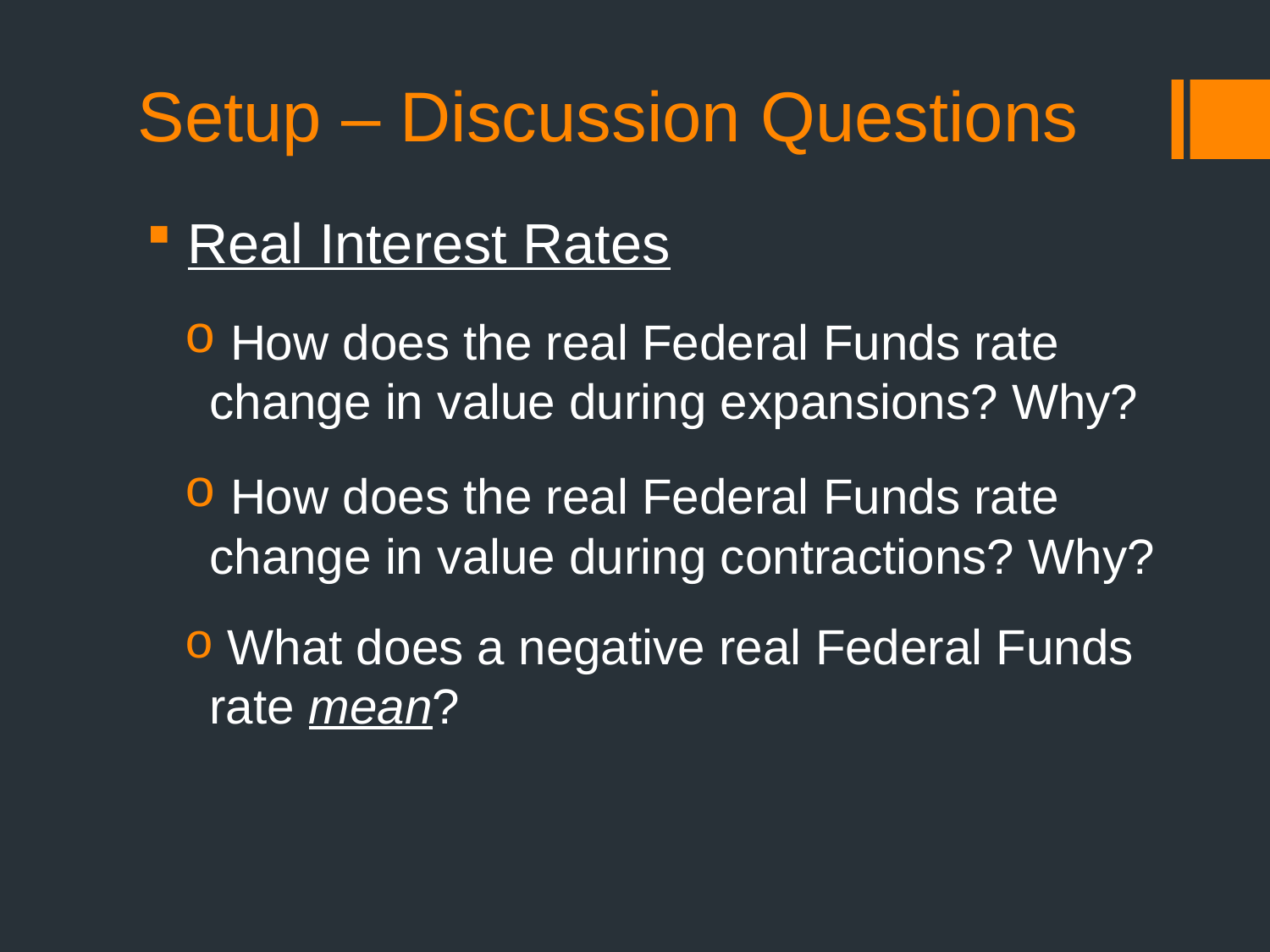

# Setup – Discussion Questions
 Real Interest Rates
 How does the real Federal Funds rate change in value during expansions? Why?
 How does the real Federal Funds rate change in value during contractions? Why?
 What does a negative real Federal Funds rate mean?